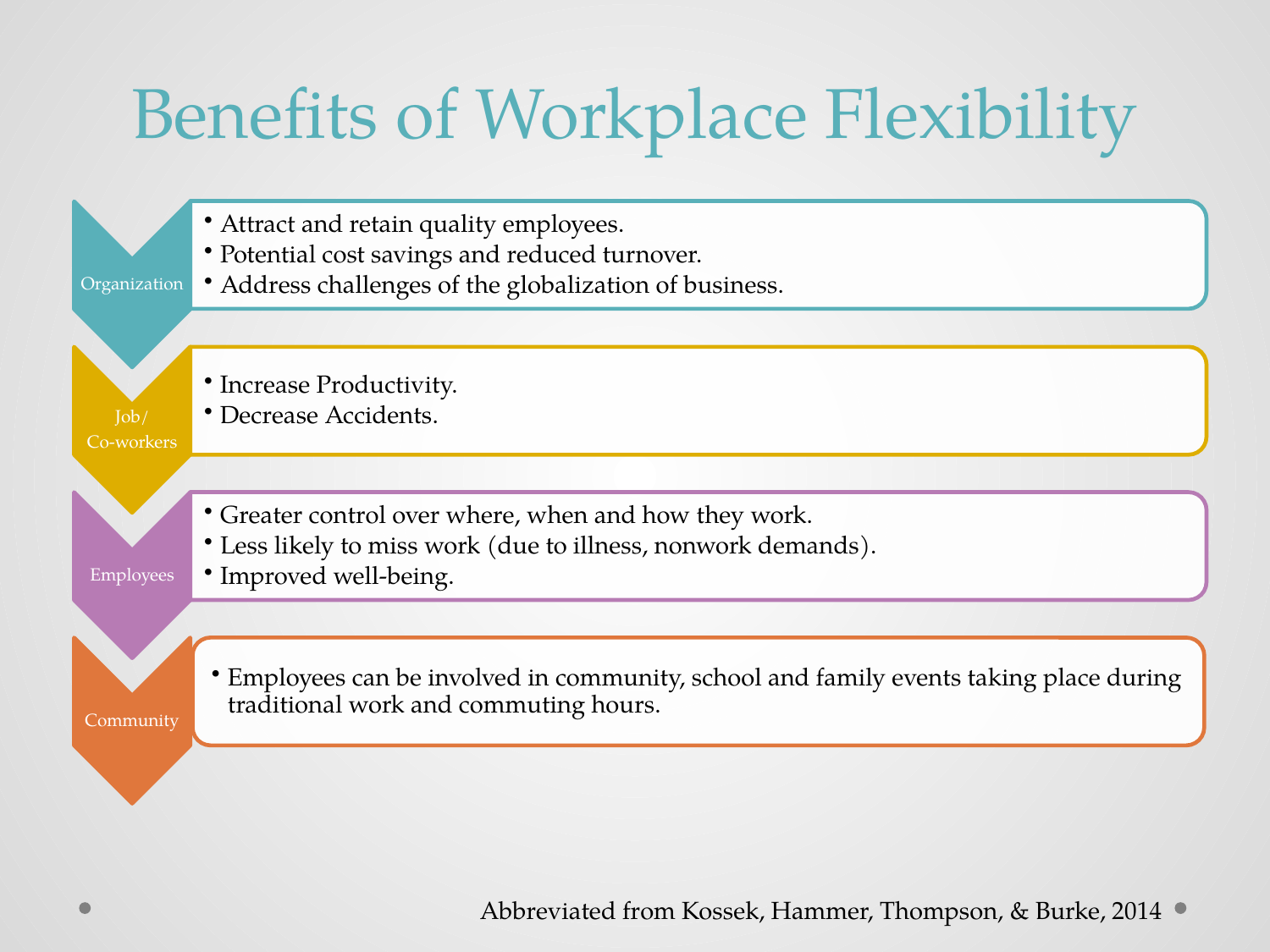

# Benefits of Workplace Flexibility
Organization
Attract and retain quality employees.
Potential cost savings and reduced turnover.
Address challenges of the globalization of business.
Job/
Co-workers
Increase Productivity.
Decrease Accidents.
Employees
Greater control over where, when and how they work.
Less likely to miss work (due to illness, nonwork demands).
Improved well-being.
Community
Employees can be involved in community, school and family events taking place during traditional work and commuting hours.
Abbreviated from Kossek, Hammer, Thompson, & Burke, 2014